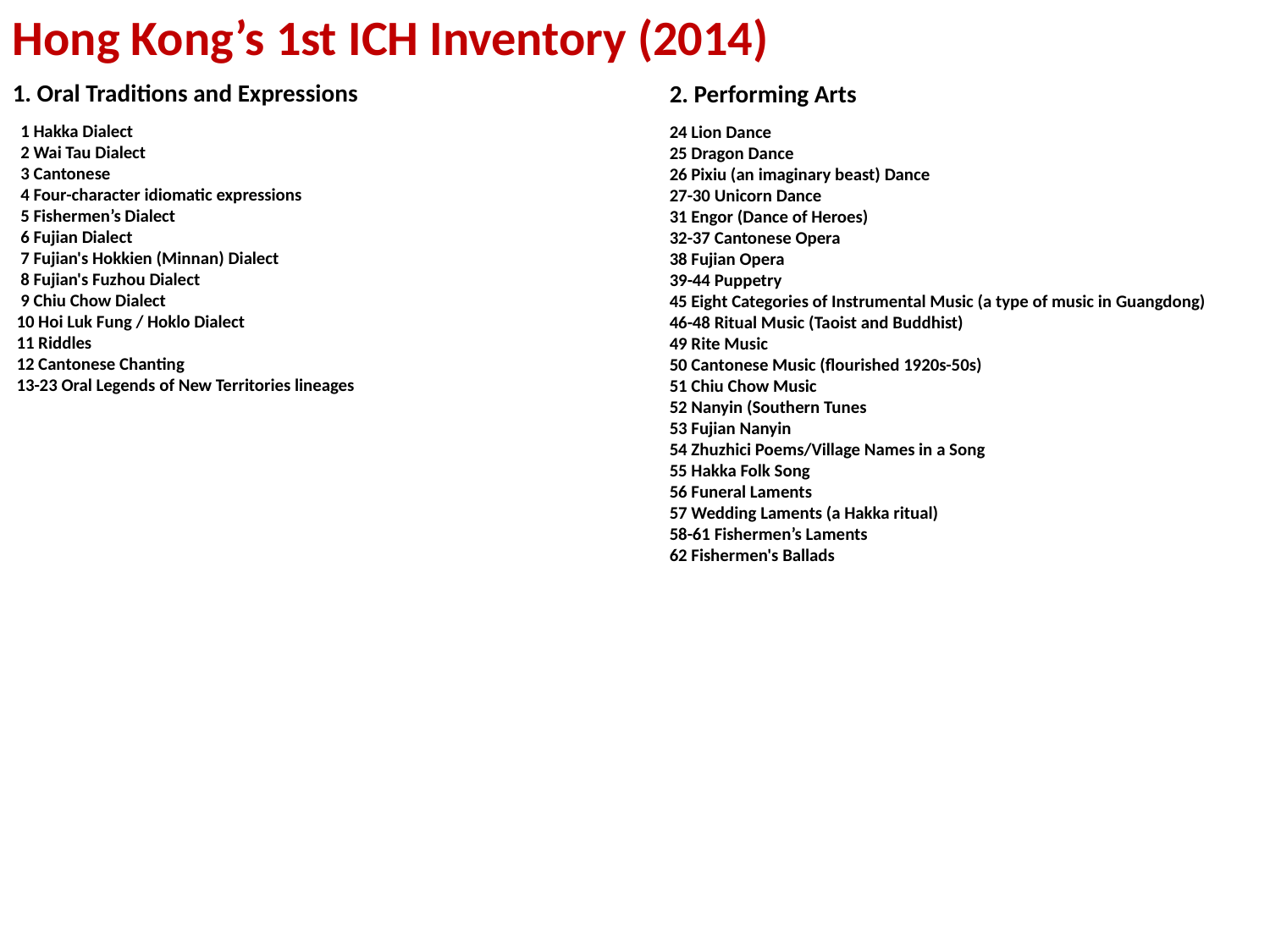

Hong Kong’s 1st ICH Inventory (2014)
1. Oral Traditions and Expressions
2. Performing Arts
  1 Hakka Dialect
  2 Wai Tau Dialect
  3 Cantonese
  4 Four-character idiomatic expressions
  5 Fishermen’s Dialect
  6 Fujian Dialect
  7 Fujian's Hokkien (Minnan) Dialect
  8 Fujian's Fuzhou Dialect
  9 Chiu Chow Dialect
 10 Hoi Luk Fung / Hoklo Dialect
 11 Riddles
 12 Cantonese Chanting
 13-23 Oral Legends of New Territories lineages
24 Lion Dance
25 Dragon Dance
26 Pixiu (an imaginary beast) Dance
27-30 Unicorn Dance
31 Engor (Dance of Heroes)
32-37 Cantonese Opera
38 Fujian Opera
39-44 Puppetry
45 Eight Categories of Instrumental Music (a type of music in Guangdong)
46-48 Ritual Music (Taoist and Buddhist)
49 Rite Music
50 Cantonese Music (flourished 1920s-50s)
51 Chiu Chow Music
52 Nanyin (Southern Tunes
53 Fujian Nanyin
54 Zhuzhici Poems/Village Names in a Song
55 Hakka Folk Song
56 Funeral Laments
57 Wedding Laments (a Hakka ritual)
58-61 Fishermen’s Laments
62 Fishermen's Ballads